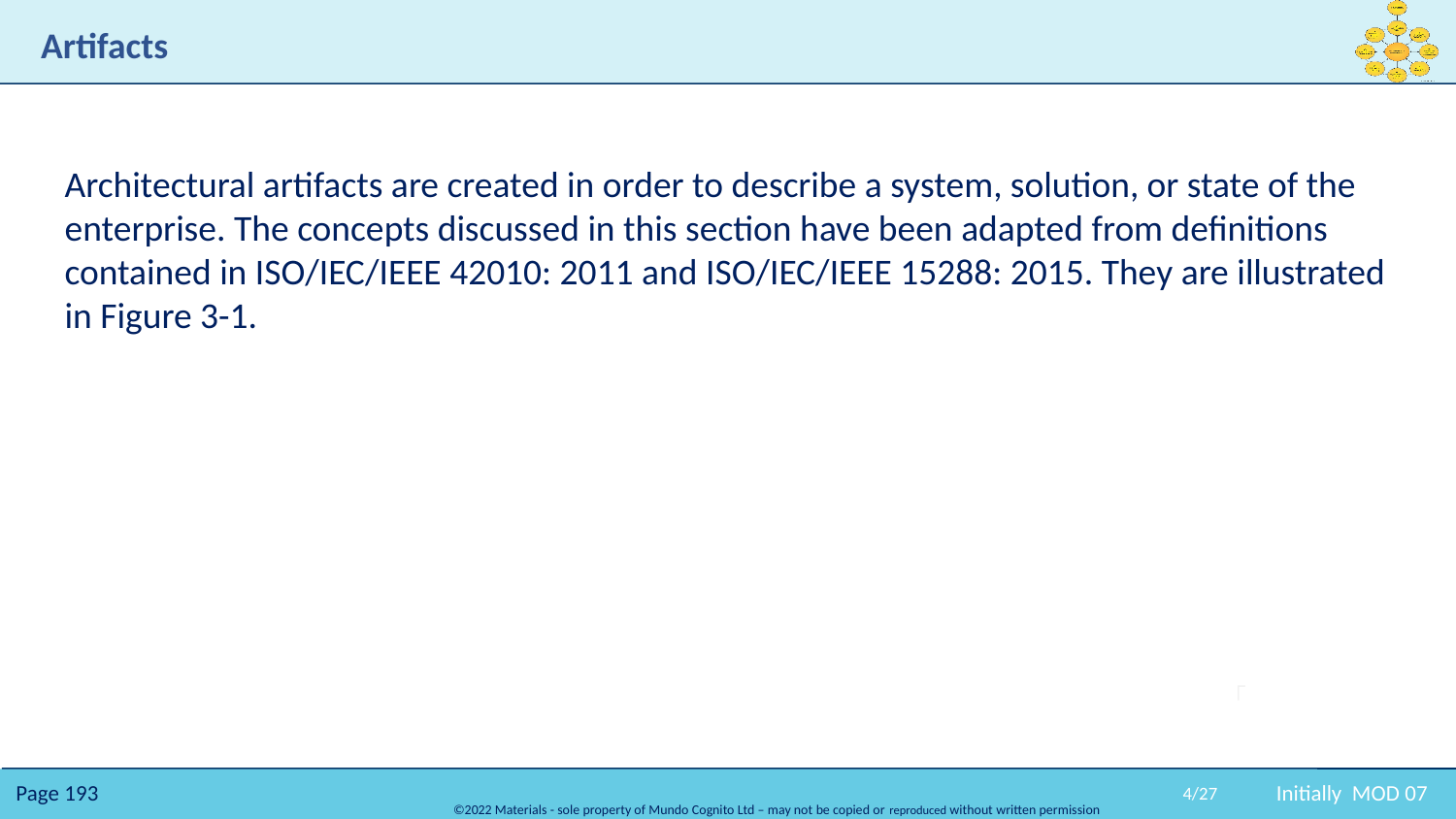

# Artifacts
Architectural artifacts are created in order to describe a system, solution, or state of the enterprise. The concepts discussed in this section have been adapted from definitions contained in ISO/IEC/IEEE 42010: 2011 and ISO/IEC/IEEE 15288: 2015. They are illustrated in Figure 3-1.
4/27
Initially  MOD 07
Added this slide to at least describe Artifacts from V10 standard 3.1 page 31